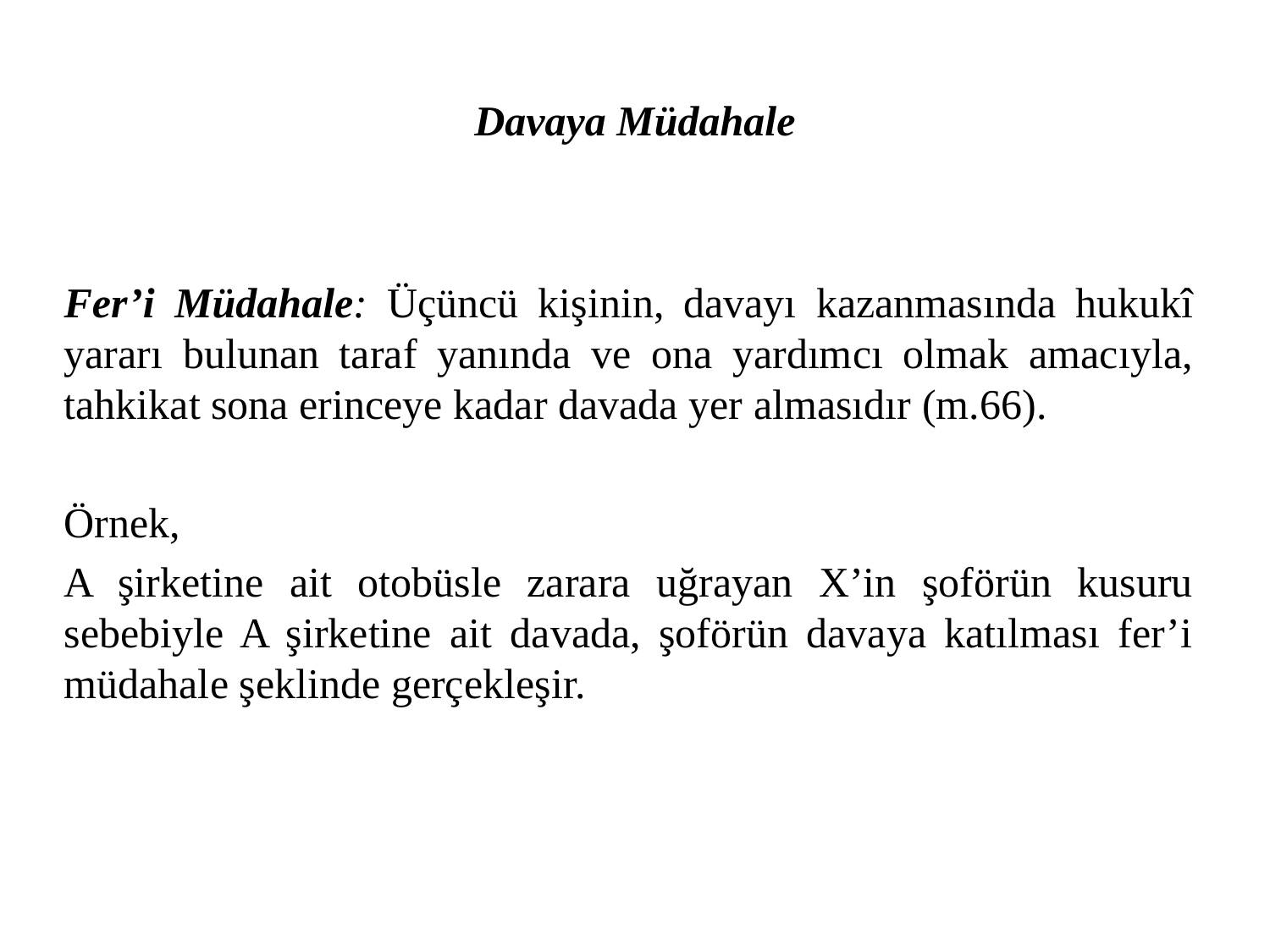

# Davaya Müdahale

Fer’i Müdahale: Üçüncü kişinin, davayı kazanmasında hukukî yararı bulunan taraf yanında ve ona yardımcı olmak amacıyla, tahkikat sona erinceye kadar davada yer almasıdır (m.66).

Örnek,
A şirketine ait otobüsle zarara uğrayan X’in şoförün kusuru sebebiyle A şirketine ait davada, şoförün davaya katılması fer’i müdahale şeklinde gerçekleşir.